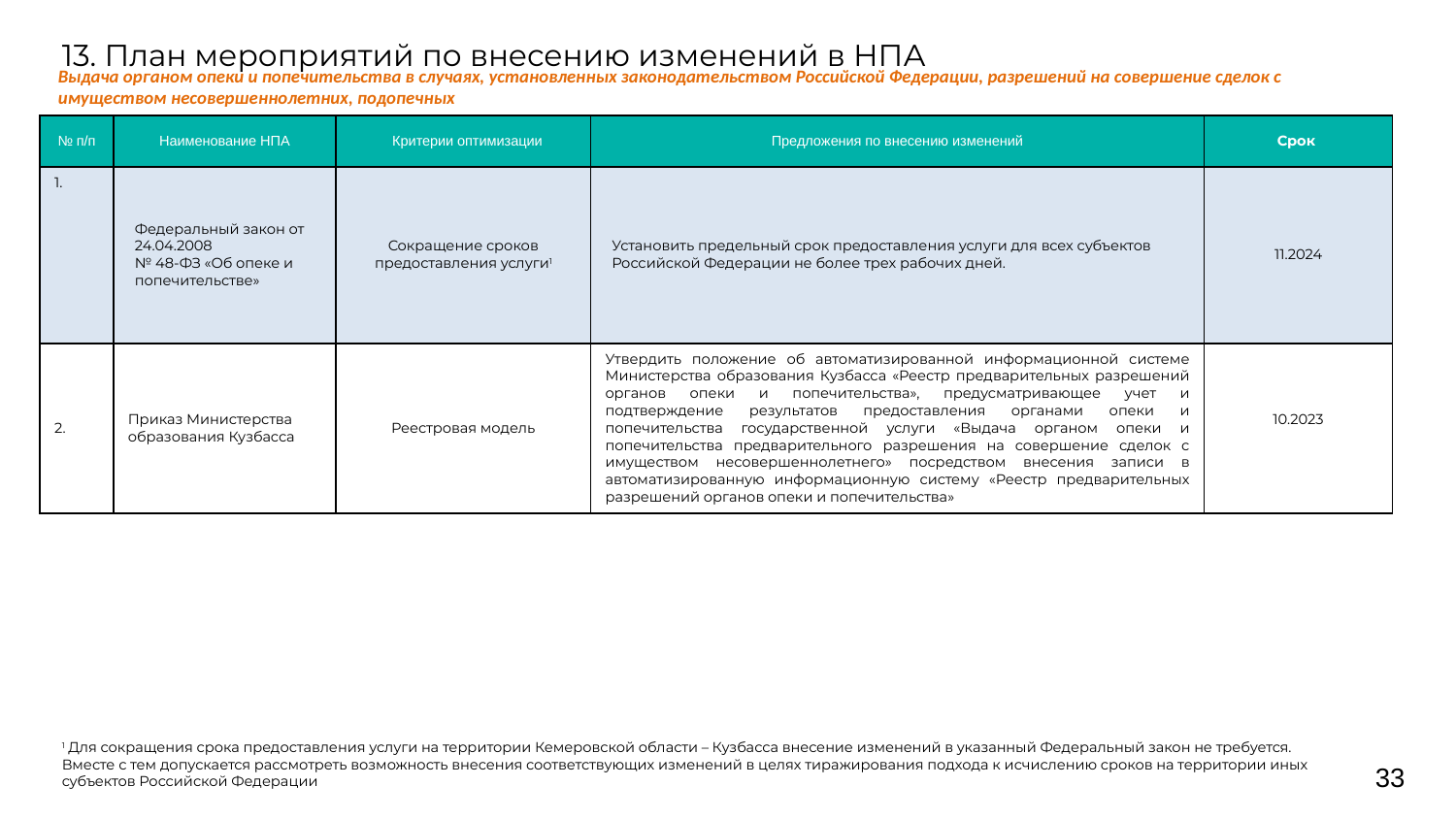

13. План мероприятий по внесению изменений в НПА
Выдача органом опеки и попечительства в случаях, установленных законодательством Российской Федерации, разрешений на совершение сделок с имуществом несовершеннолетних, подопечных
| № п/п | Наименование НПА | Критерии оптимизации | Предложения по внесению изменений | Срок |
| --- | --- | --- | --- | --- |
| 1. | Федеральный закон от 24.04.2008 № 48-ФЗ «Об опеке и попечительстве» | Сокращение сроков предоставления услуги1 | Установить предельный срок предоставления услуги для всех субъектов Российской Федерации не более трех рабочих дней. | 11.2024 |
| 2. | Приказ Министерства образования Кузбасса | Реестровая модель | Утвердить положение об автоматизированной информационной системе Министерства образования Кузбасса «Реестр предварительных разрешений органов опеки и попечительства», предусматривающее учет и подтверждение результатов предоставления органами опеки и попечительства государственной услуги «Выдача органом опеки и попечительства предварительного разрешения на совершение сделок с имуществом несовершеннолетнего» посредством внесения записи в автоматизированную информационную систему «Реестр предварительных разрешений органов опеки и попечительства» | 10.2023 |
1 Для сокращения срока предоставления услуги на территории Кемеровской области – Кузбасса внесение изменений в указанный Федеральный закон не требуется. Вместе с тем допускается рассмотреть возможность внесения соответствующих изменений в целях тиражирования подхода к исчислению сроков на территории иных субъектов Российской Федерации
33